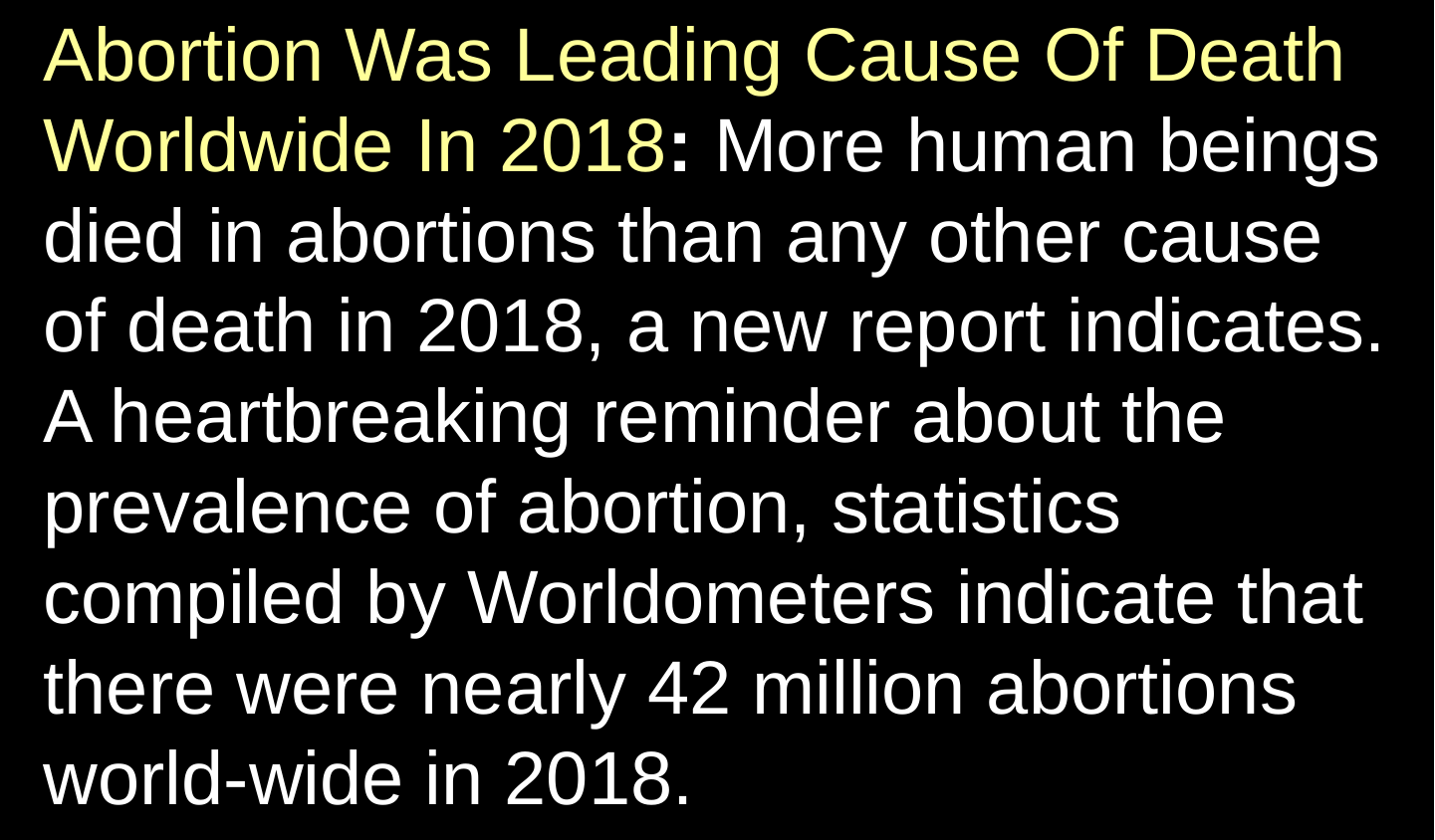

Abortion Was Leading Cause Of Death Worldwide In 2018: More human beings died in abortions than any other cause of death in 2018, a new report indicates. A heartbreaking reminder about the prevalence of abortion, statistics compiled by Worldometers indicate that there were nearly 42 million abortions world-wide in 2018.